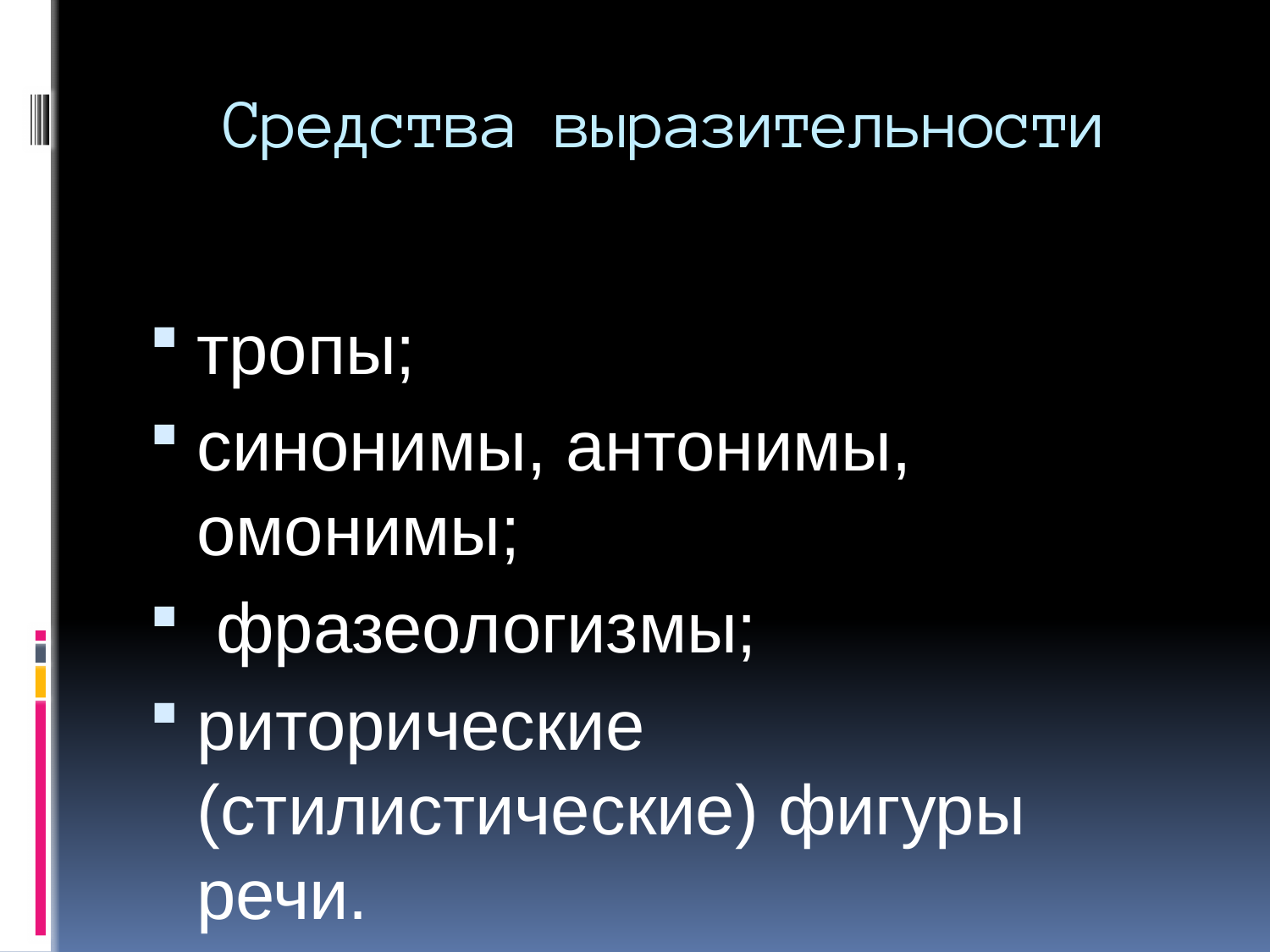

# Средства выразительности
тропы;
синонимы, антонимы, омонимы;
 фразеологизмы;
риторические (стилистические) фигуры речи.